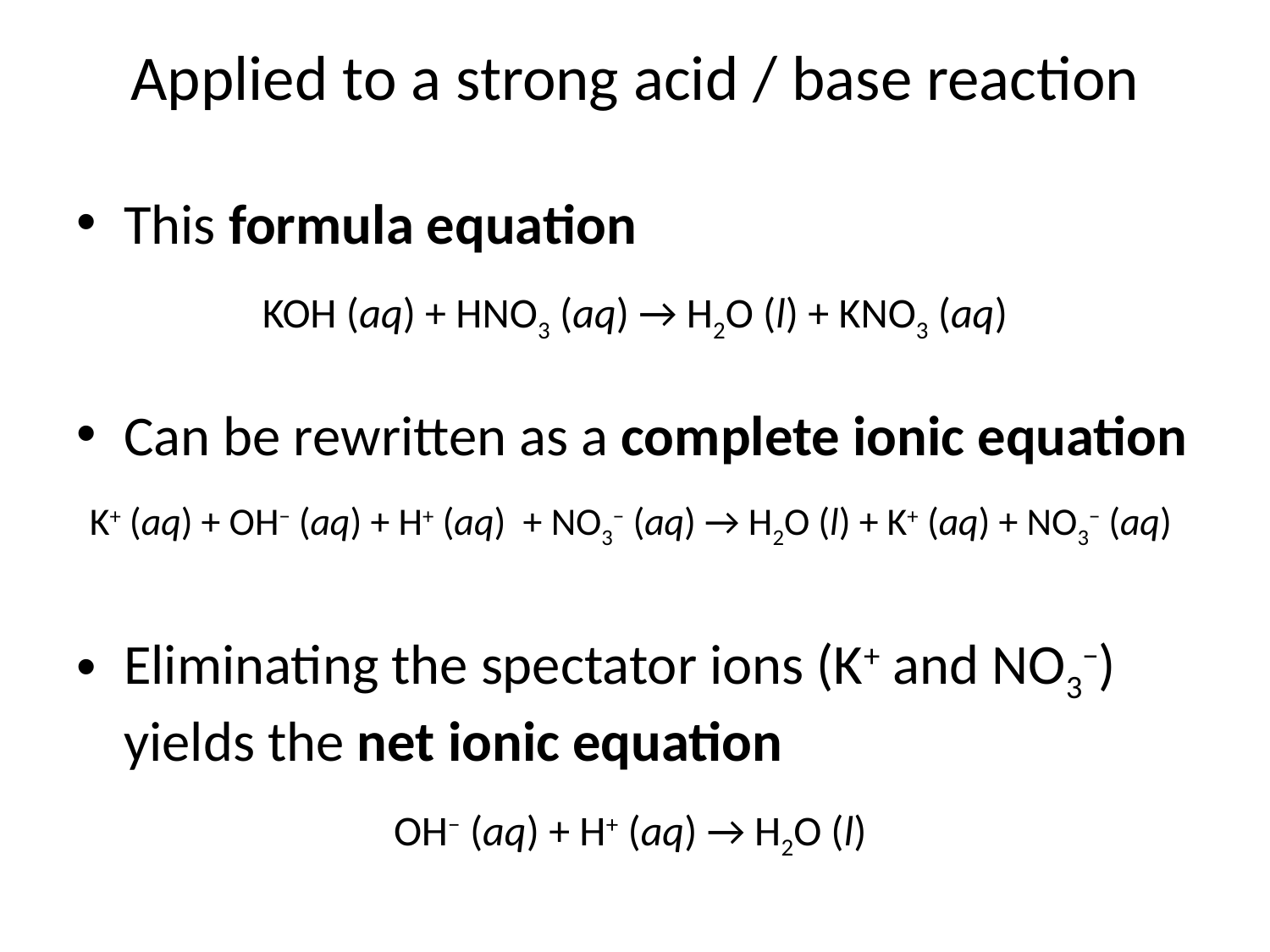

Applied to a strong acid / base reaction
This formula equation

KOH (aq) + HNO3 (aq) → H2O (l) + KNO3 (aq)

Can be rewritten as a complete ionic equation

K+ (aq) + OH− (aq) + H+ (aq)  + NO3− (aq) → H2O (l) + K+ (aq) + NO3− (aq)

Eliminating the spectator ions (K+ and NO3−) yields the net ionic equation

OH− (aq) + H+ (aq) → H2O (l)